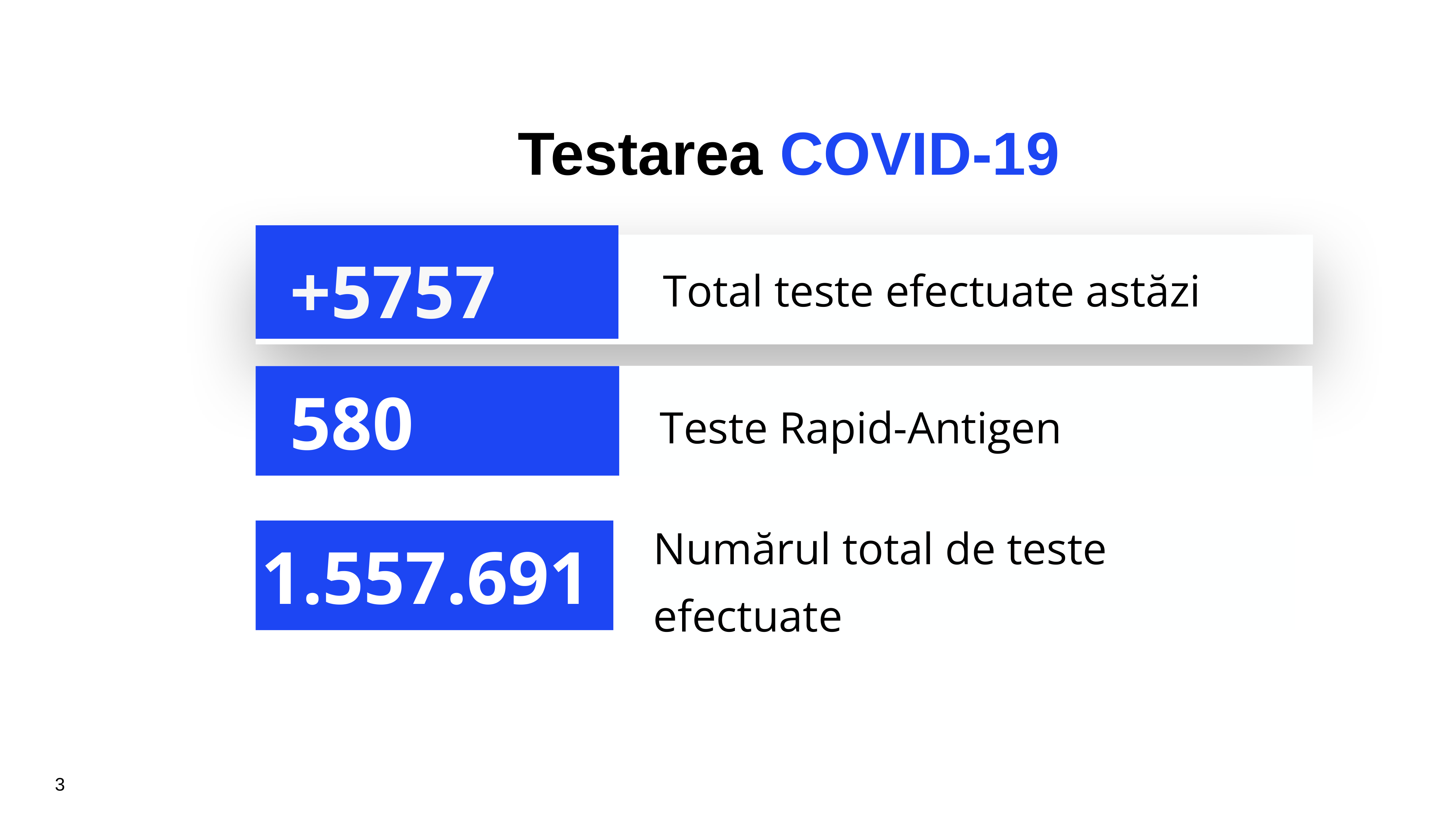

# Testarea COVID-19

+5757

Total teste efectuate astăzi

Teste Rapid-Antigen

580

Numărul total de teste efectuate

1.557.691
3